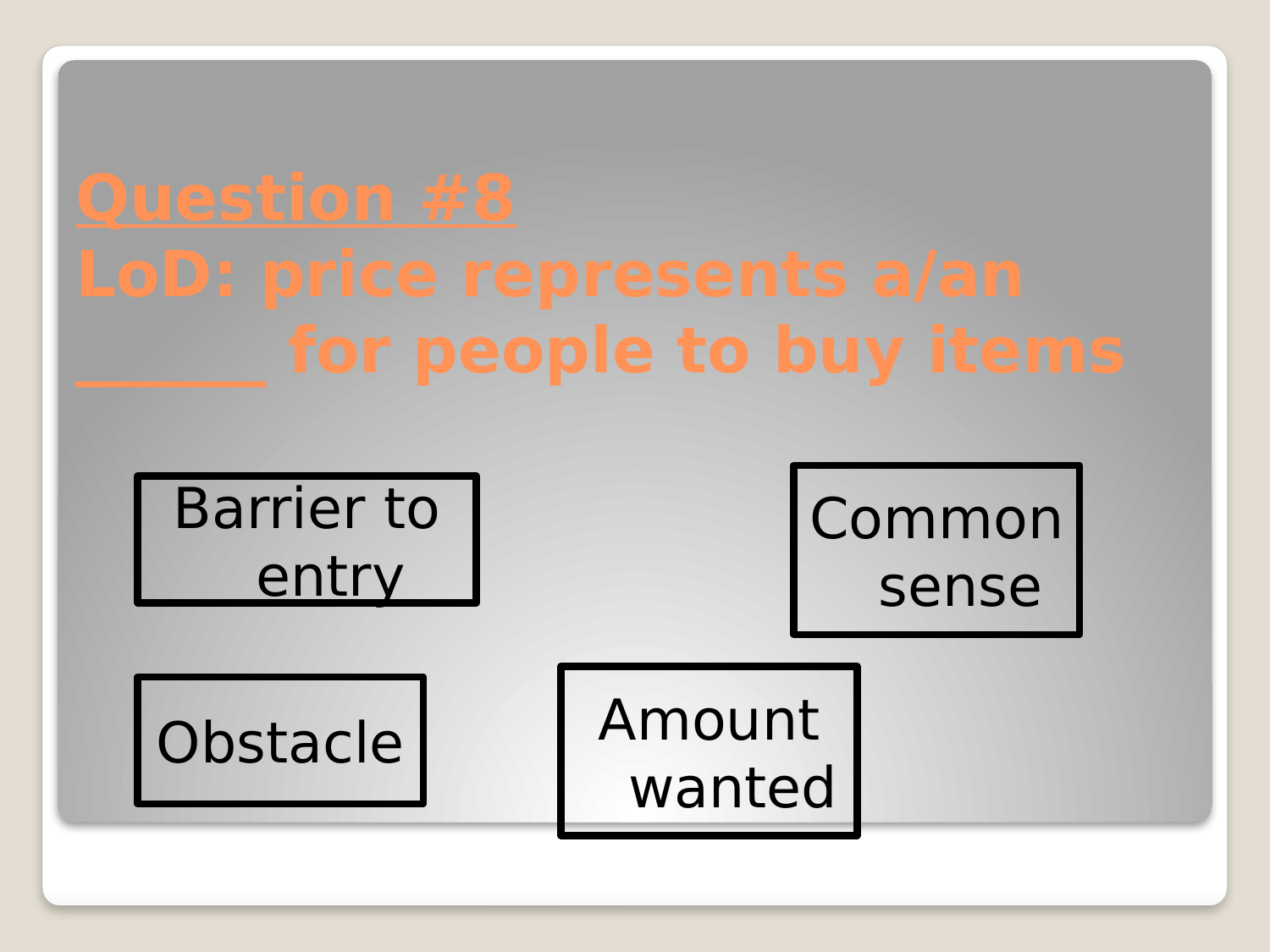

# Question #8 LoD: price represents a/an ______ for people to buy items
Common sense
Barrier to entry
Amount wanted
Obstacle